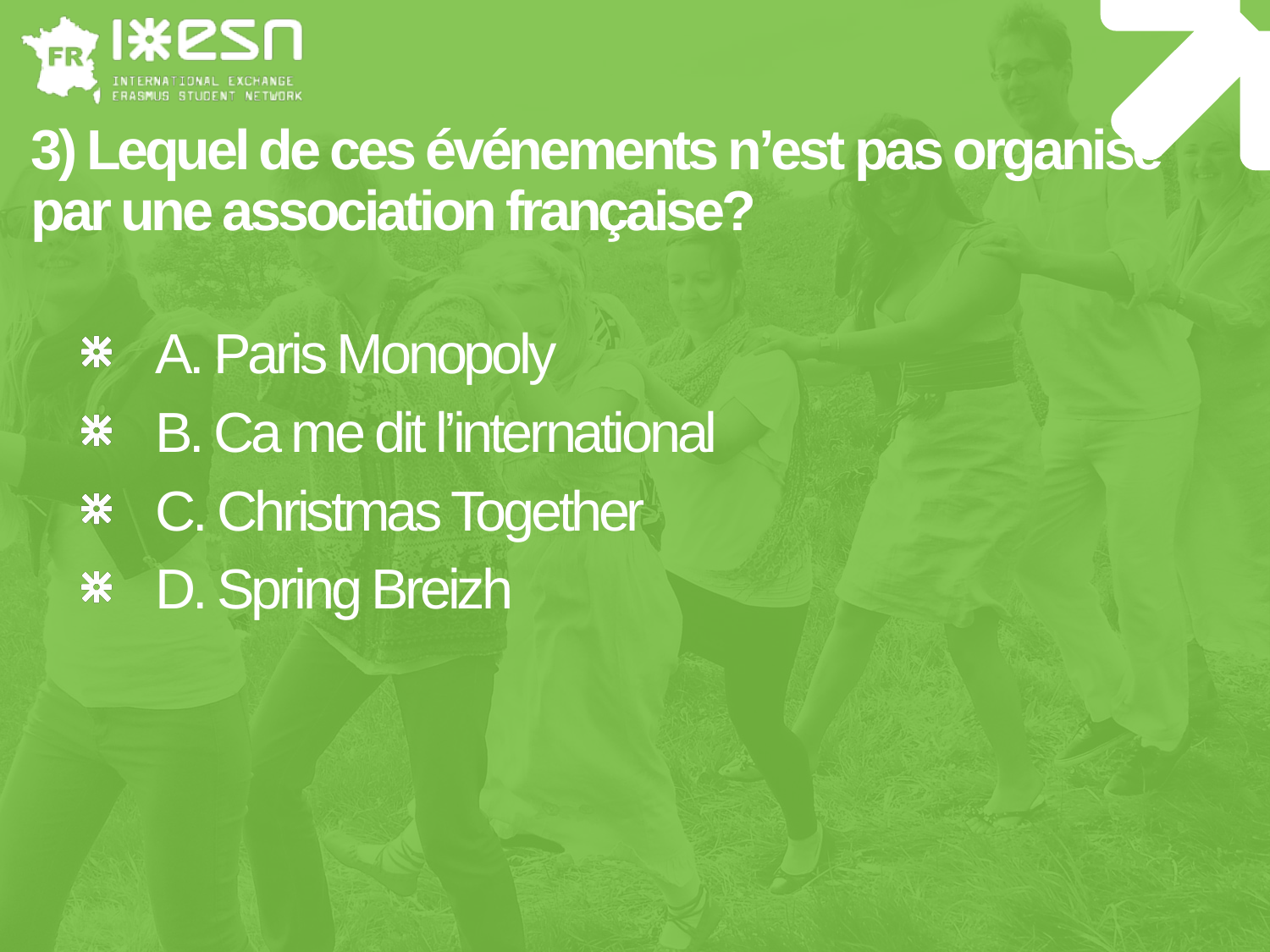

# 3) Lequel de ces événements n’est pas organisé par une association française?
A. Paris Monopoly
B. Ca me dit l’international
C. Christmas Together
D. Spring Breizh